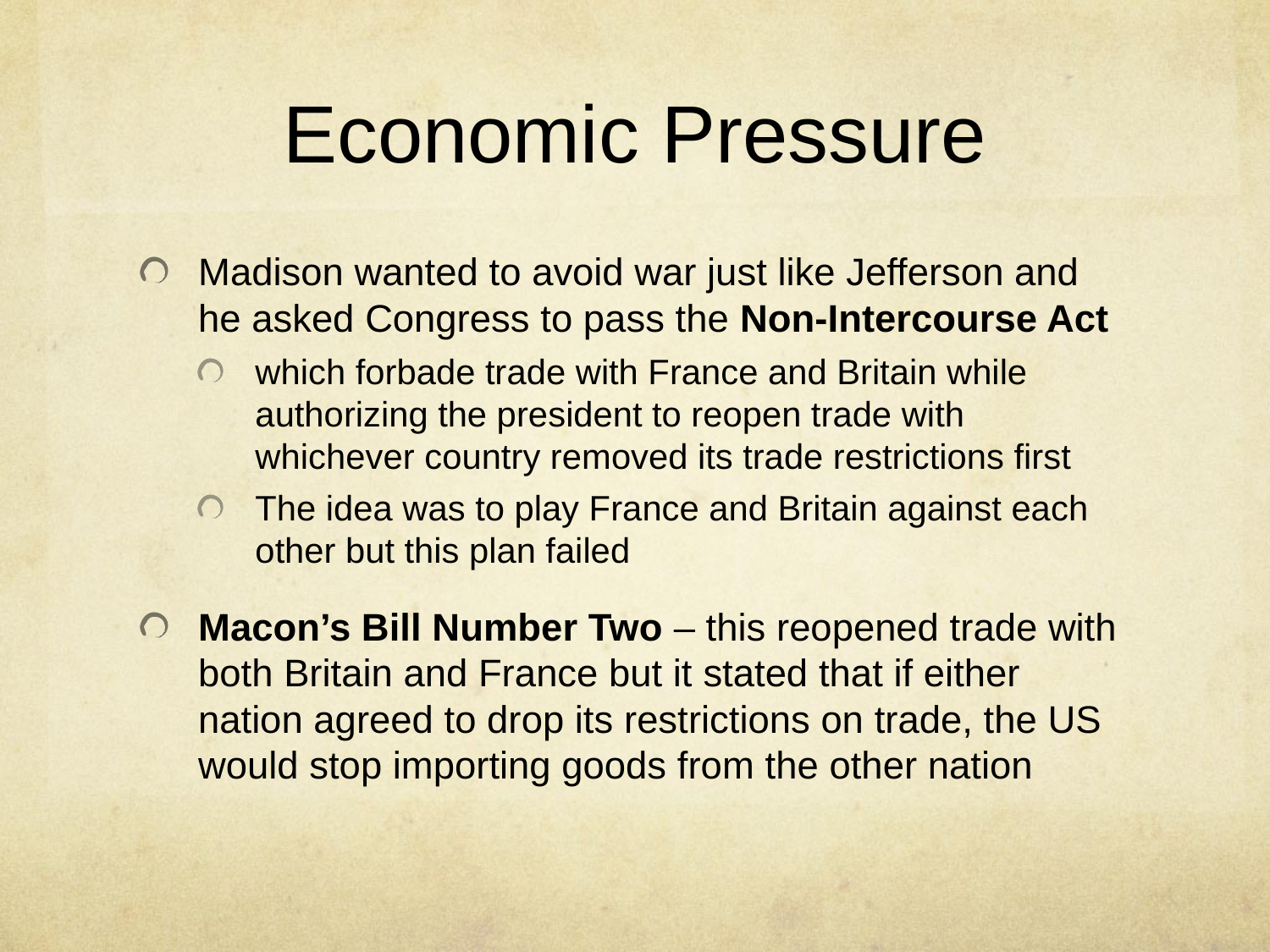

# Economic Pressure
Madison wanted to avoid war just like Jefferson and he asked Congress to pass the Non-Intercourse Act
which forbade trade with France and Britain while authorizing the president to reopen trade with whichever country removed its trade restrictions first
The idea was to play France and Britain against each other but this plan failed
Macon’s Bill Number Two – this reopened trade with both Britain and France but it stated that if either nation agreed to drop its restrictions on trade, the US would stop importing goods from the other nation